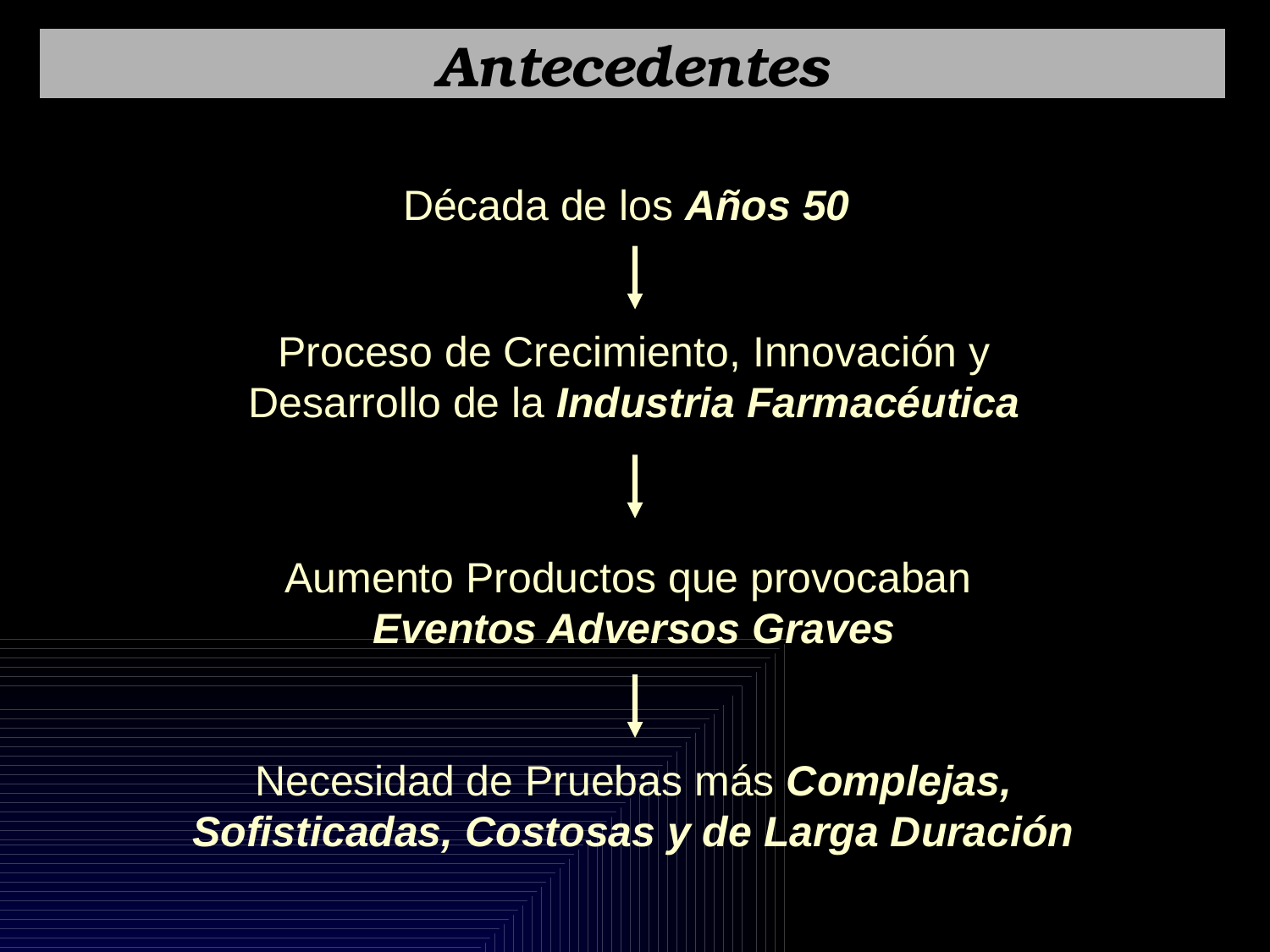

Antecedentes
Década de los Años 50

Proceso de Crecimiento, Innovación y Desarrollo de la Industria Farmacéutica

Aumento Productos que provocaban
Eventos Adversos Graves

Necesidad de Pruebas más Complejas, Sofisticadas, Costosas y de Larga Duración